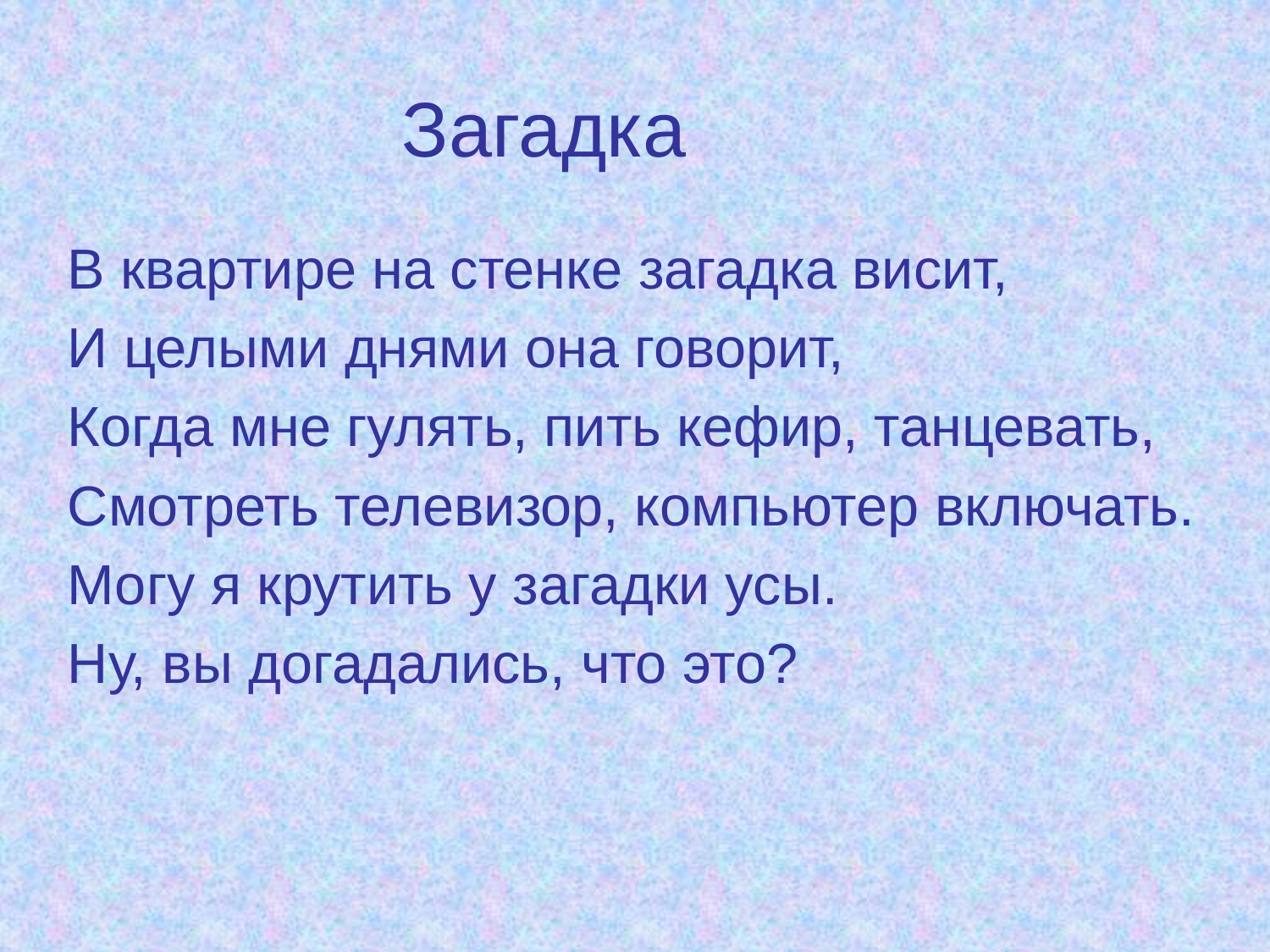

# Загадка
В квартире на стенке загадка висит,
И целыми днями она говорит,
Когда мне гулять, пить кефир, танцевать,
Смотреть телевизор, компьютер включать.
Могу я крутить у загадки усы.
Ну, вы догадались, что это?